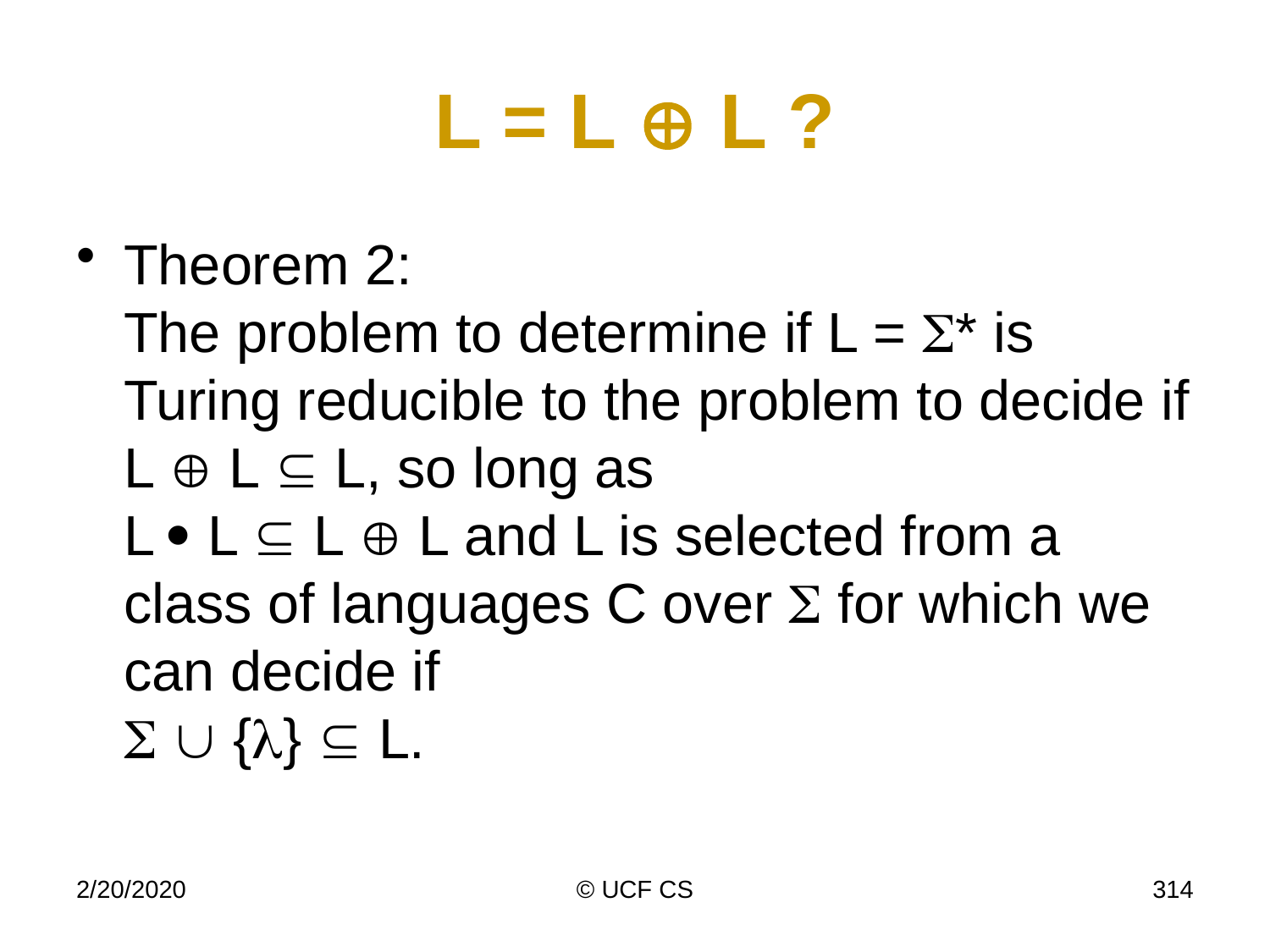

# L = L ⊕ L ?
Theorem 2:
The problem to determine if L = Σ* is Turing reducible to the problem to decide if L ⊕ L ⊆ L, so long as
L • L ⊆ L ⊕ L and L is selected from a class of languages C over Σ for which we can decide if
Σ ∪ {λ} ⊆ L.
2/20/2020
© UCF CS
314